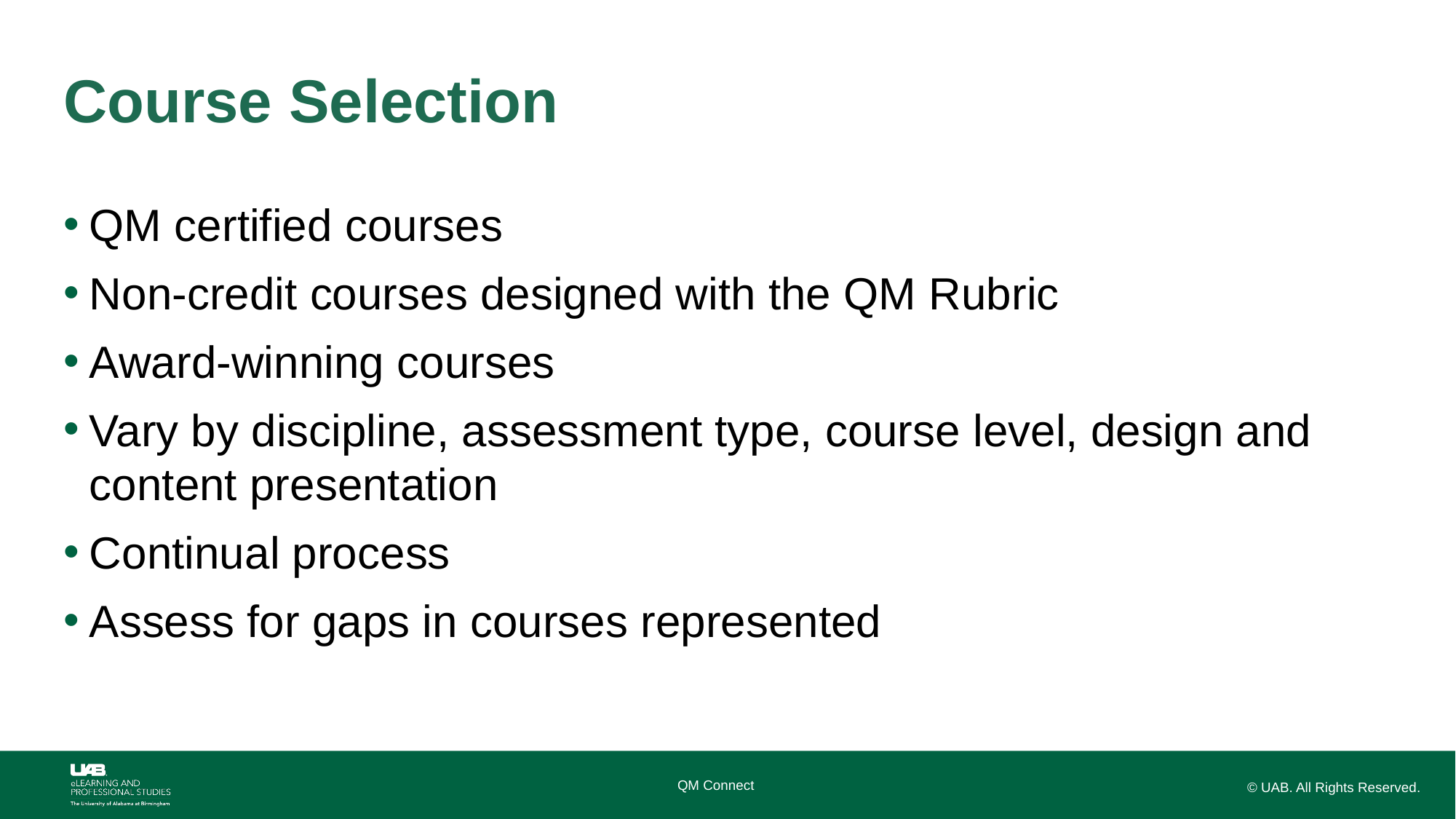

# Course Selection
QM certified courses
Non-credit courses designed with the QM Rubric
Award-winning courses
Vary by discipline, assessment type, course level, design and content presentation
Continual process
Assess for gaps in courses represented